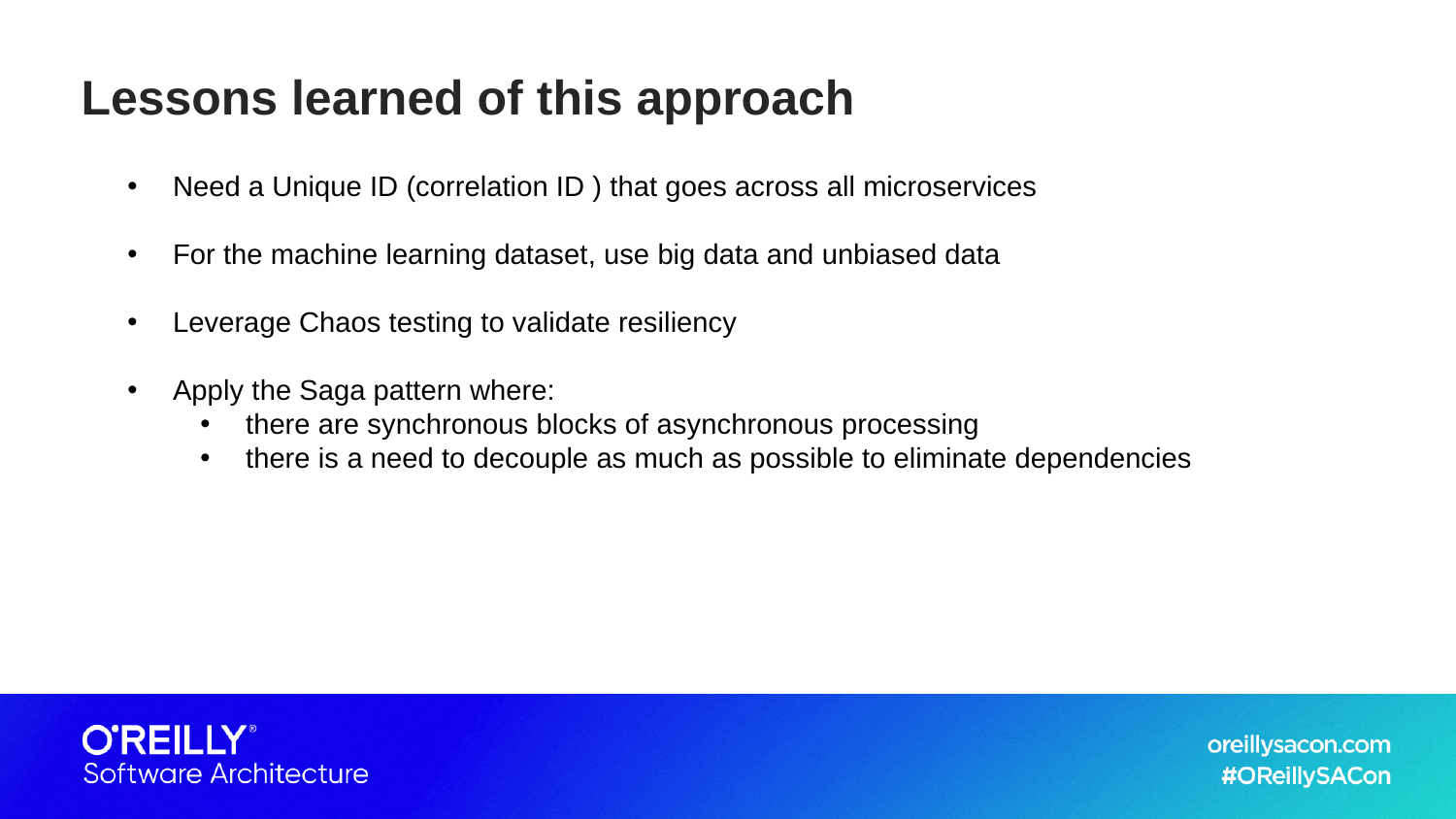

# Lessons learned of this approach
Need a Unique ID (correlation ID ) that goes across all microservices
For the machine learning dataset, use big data and unbiased data
Leverage Chaos testing to validate resiliency
Apply the Saga pattern where:
there are synchronous blocks of asynchronous processing
there is a need to decouple as much as possible to eliminate dependencies